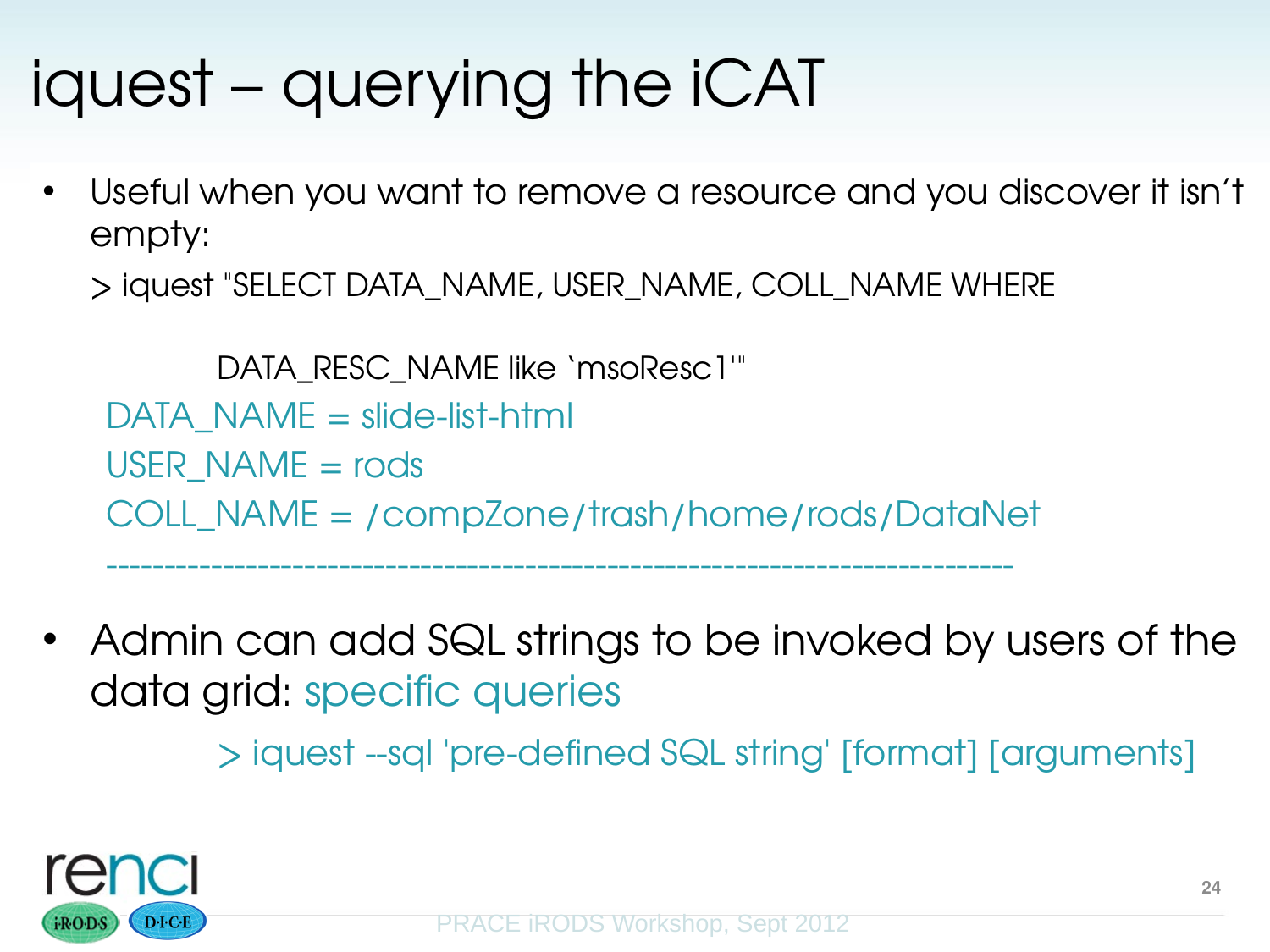

# iquest – querying the iCAT
Useful when you want to remove a resource and you discover it isn’t empty:
	> iquest "SELECT DATA_NAME, USER_NAME, COLL_NAME WHERE
											DATA_RESC_NAME like ‘msoResc1'"
DATA_NAME = slide-list-html
USER_NAME = rods
COLL_NAME = /compZone/trash/home/rods/DataNet
------------------------------------------------------------------------------
Admin can add SQL strings to be invoked by users of the data grid: specific queries
		> iquest --sql 'pre-defined SQL string' [format] [arguments]
24
PRACE iRODS Workshop, Sept 2012